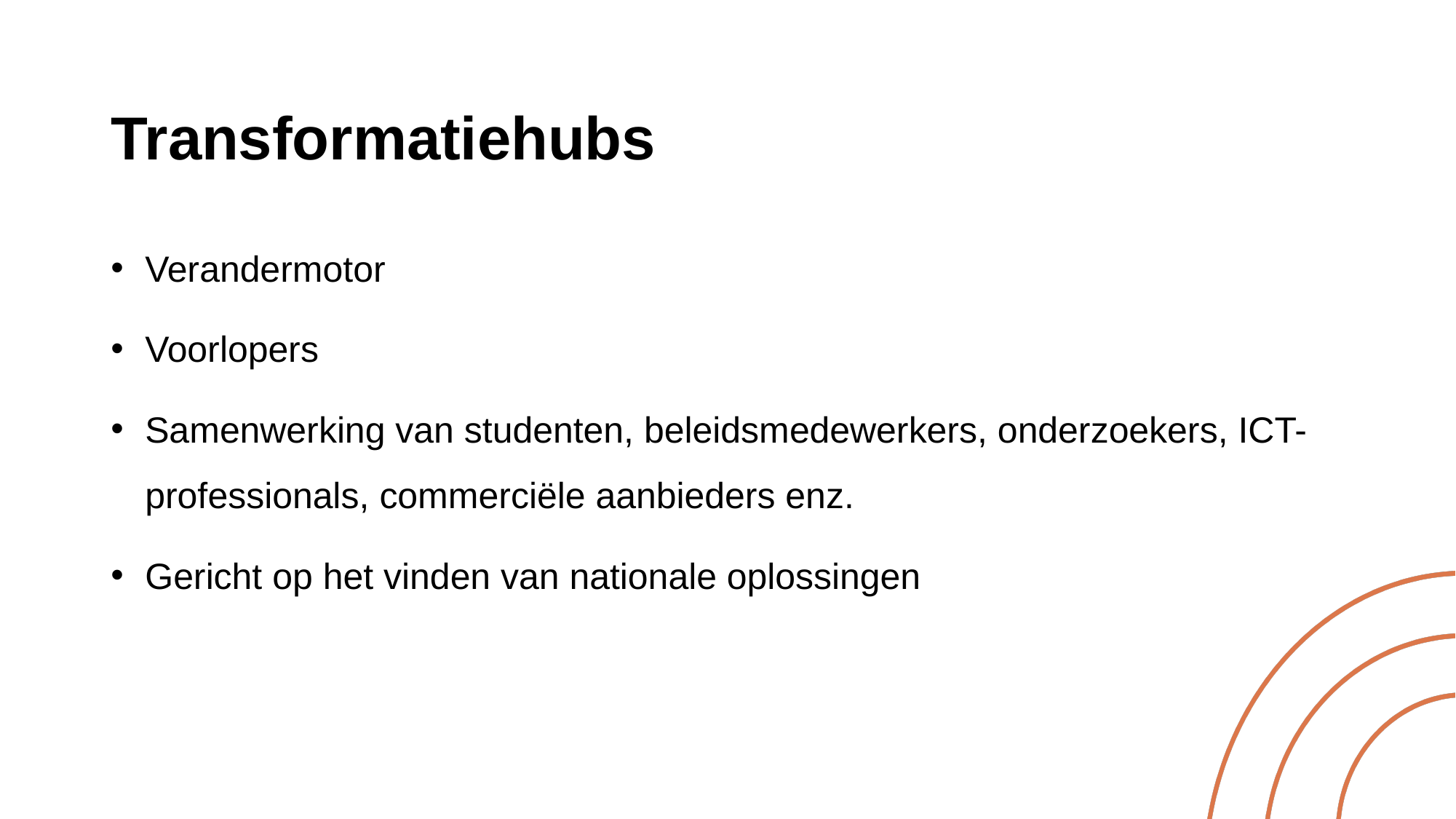

# Transformatiehubs
Verandermotor
Voorlopers
Samenwerking van studenten, beleidsmedewerkers, onderzoekers, ICT-professionals, commerciële aanbieders enz.
Gericht op het vinden van nationale oplossingen